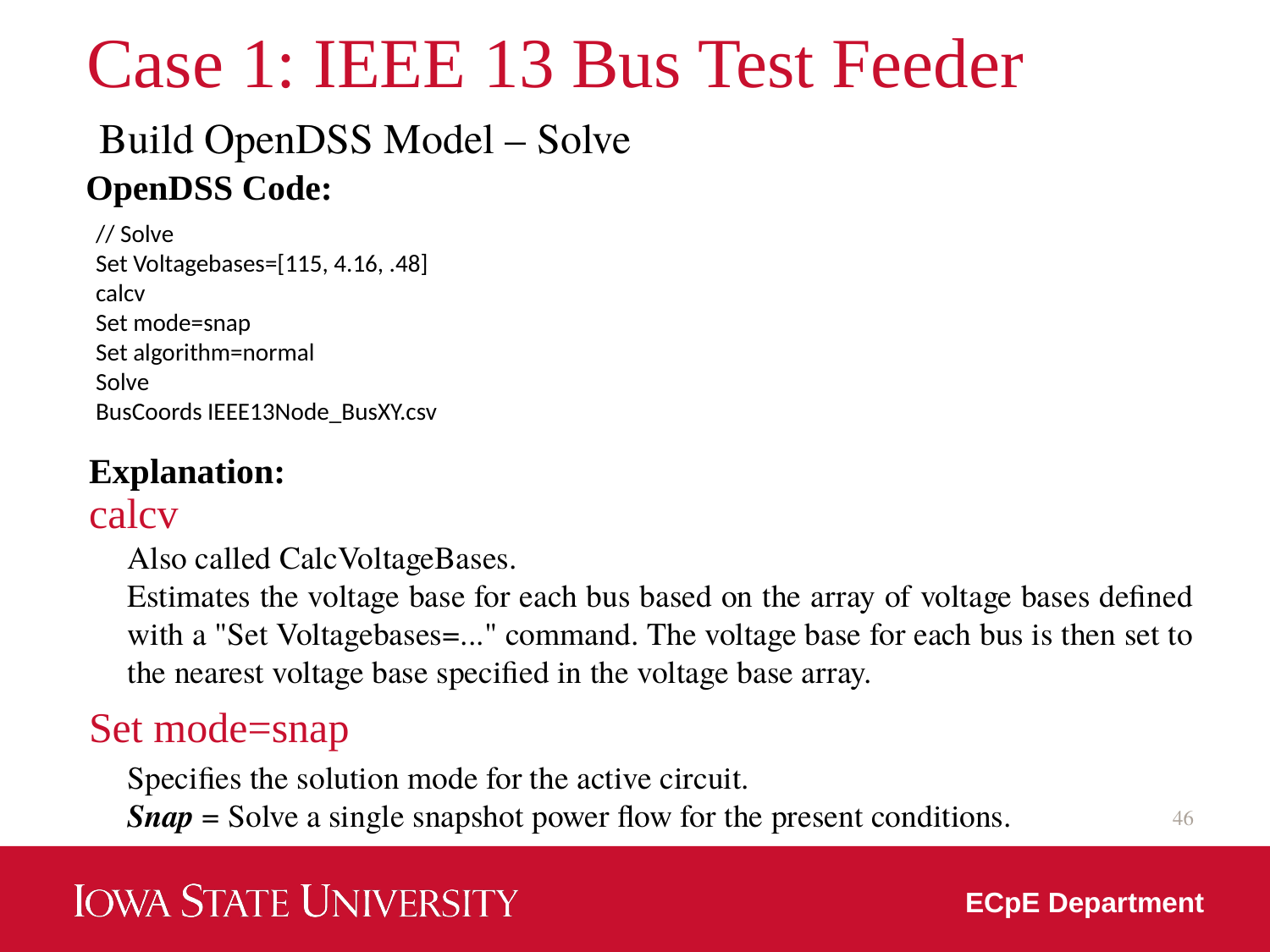

# Case 1: IEEE 13 Bus Test Feeder
Build OpenDSS Model – Solve
OpenDSS Code:
// Solve
Set Voltagebases=[115, 4.16, .48]
calcv
Set mode=snap
Set algorithm=normal
Solve
BusCoords IEEE13Node_BusXY.csv
Explanation:
calcv
Also called CalcVoltageBases.
Estimates the voltage base for each bus based on the array of voltage bases defined with a "Set Voltagebases=..." command. The voltage base for each bus is then set to the nearest voltage base specified in the voltage base array.
Set mode=snap
Specifies the solution mode for the active circuit.
Snap = Solve a single snapshot power flow for the present conditions.
46
ECpE Department